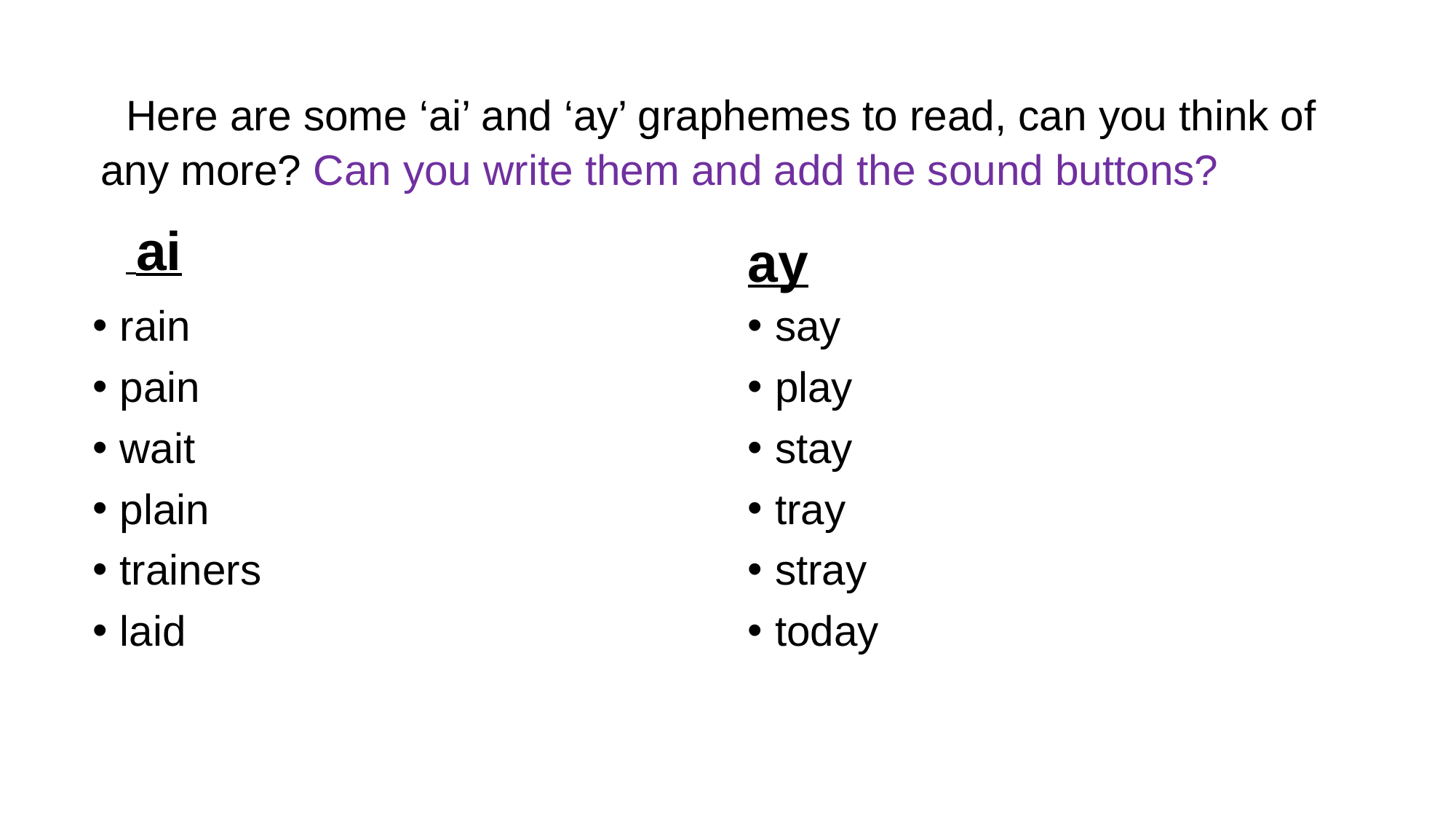

# Here are some ‘ai’ and ‘ay’ graphemes to read, can you think of any more? Can you write them and add the sound buttons?
 ai
ay
rain
pain
wait
plain
trainers
laid
say
play
stay
tray
stray
today